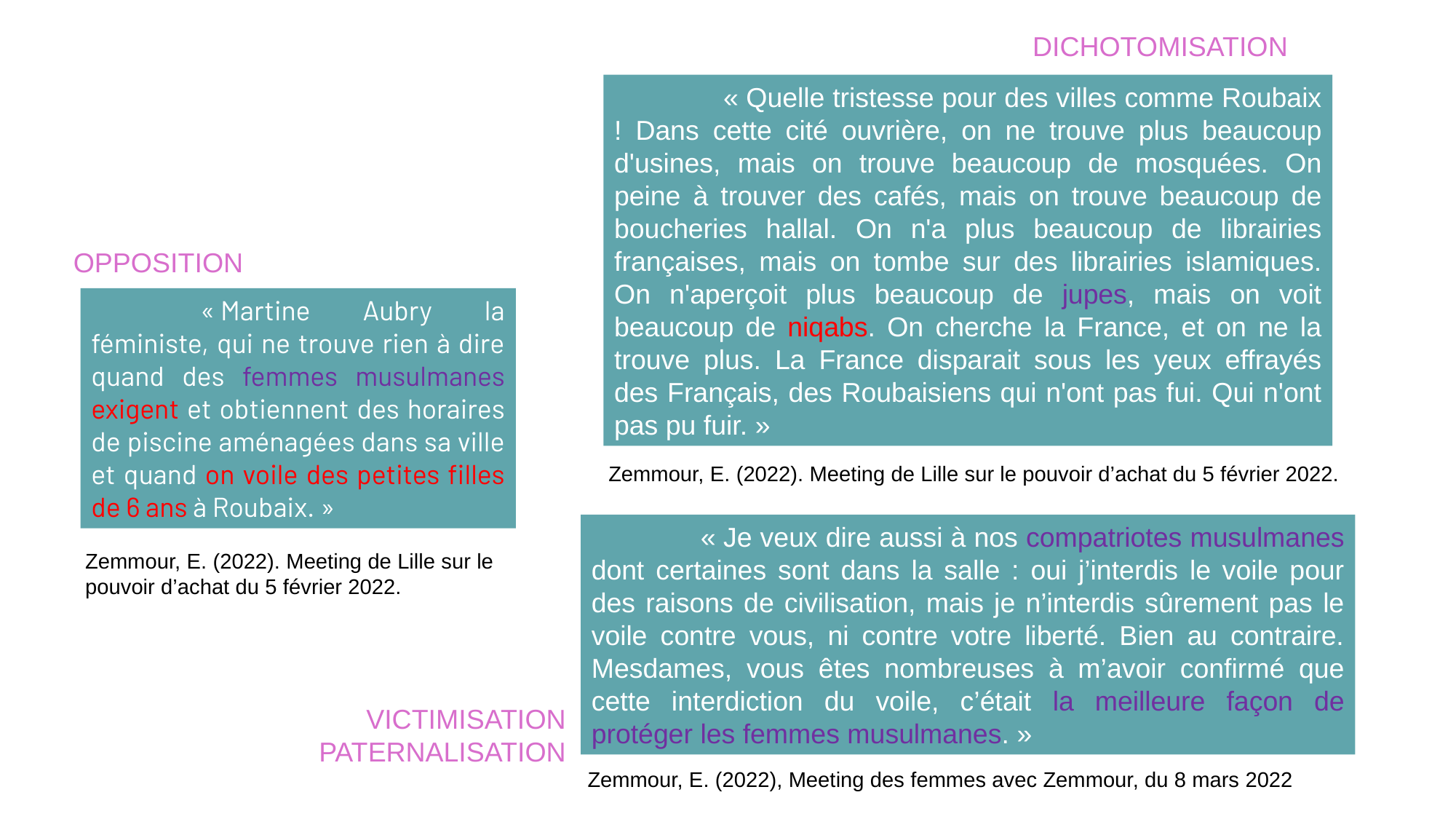

DICHOTOMISATION
	« Quelle tristesse pour des villes comme Roubaix ! Dans cette cité ouvrière, on ne trouve plus beaucoup d'usines, mais on trouve beaucoup de mosquées. On peine à trouver des cafés, mais on trouve beaucoup de boucheries hallal. On n'a plus beaucoup de librairies françaises, mais on tombe sur des librairies islamiques. On n'aperçoit plus beaucoup de jupes, mais on voit beaucoup de niqabs. On cherche la France, et on ne la trouve plus. La France disparait sous les yeux effrayés des Français, des Roubaisiens qui n'ont pas fui. Qui n'ont pas pu fuir. »
OPPOSITION
	« Martine Aubry la féministe, qui ne trouve rien à dire quand des femmes musulmanes exigent et obtiennent des horaires de piscine aménagées dans sa ville et quand on voile des petites filles de 6 ans à Roubaix. »
Zemmour, E. (2022). Meeting de Lille sur le pouvoir d’achat du 5 février 2022.
	« Je veux dire aussi à nos compatriotes musulmanes dont certaines sont dans la salle : oui j’interdis le voile pour des raisons de civilisation, mais je n’interdis sûrement pas le voile contre vous, ni contre votre liberté. Bien au contraire. Mesdames, vous êtes nombreuses à m’avoir confirmé que cette interdiction du voile, c’était la meilleure façon de protéger les femmes musulmanes. »
Zemmour, E. (2022). Meeting de Lille sur le pouvoir d’achat du 5 février 2022.
VICTIMISATION
PATERNALISATION
Zemmour, E. (2022), Meeting des femmes avec Zemmour, du 8 mars 2022